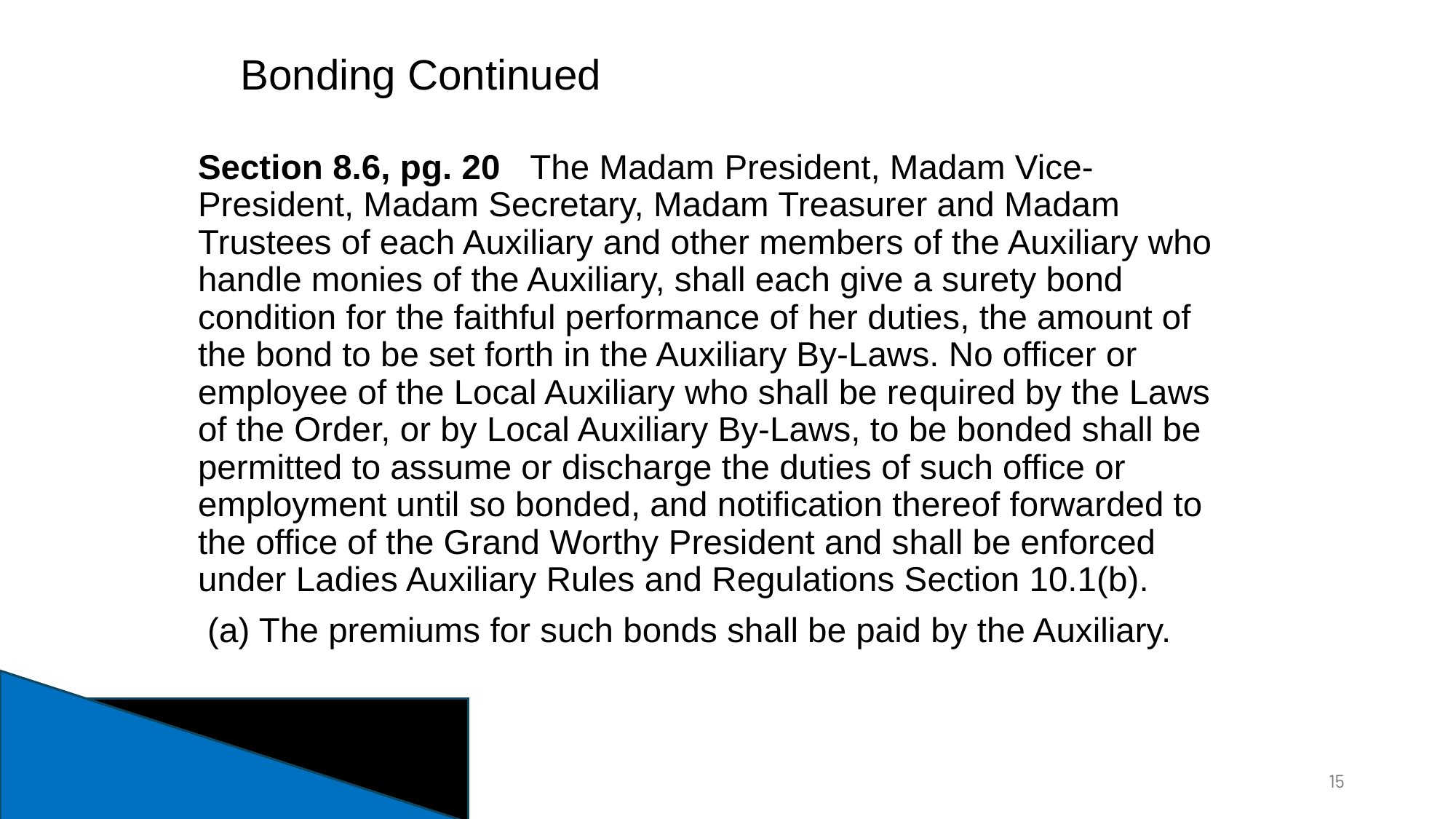

Bonding Continued
Section 8.6, pg. 20   The Madam President, Madam Vice-President, Madam Secretary, Madam Treasurer and Madam Trustees of each Auxiliary and other members of the Auxiliary who handle monies of the Auxiliary, shall each give a surety bond condition for the faithful performance of her duties, the amount of the bond to be set forth in the Auxiliary By-Laws. No officer or employee of the Local Auxiliary who shall be re­quired by the Laws of the Order, or by Local Auxiliary By-Laws, to be bonded shall be permitted to assume or discharge the duties of such office or employment until so bonded, and notification thereof forwarded to the office of the Grand Worthy President and shall be enforced under Ladies Auxiliary Rules and Regulations Section 10.1(b).
 (a) The premiums for such bonds shall be paid by the Auxiliary.

15